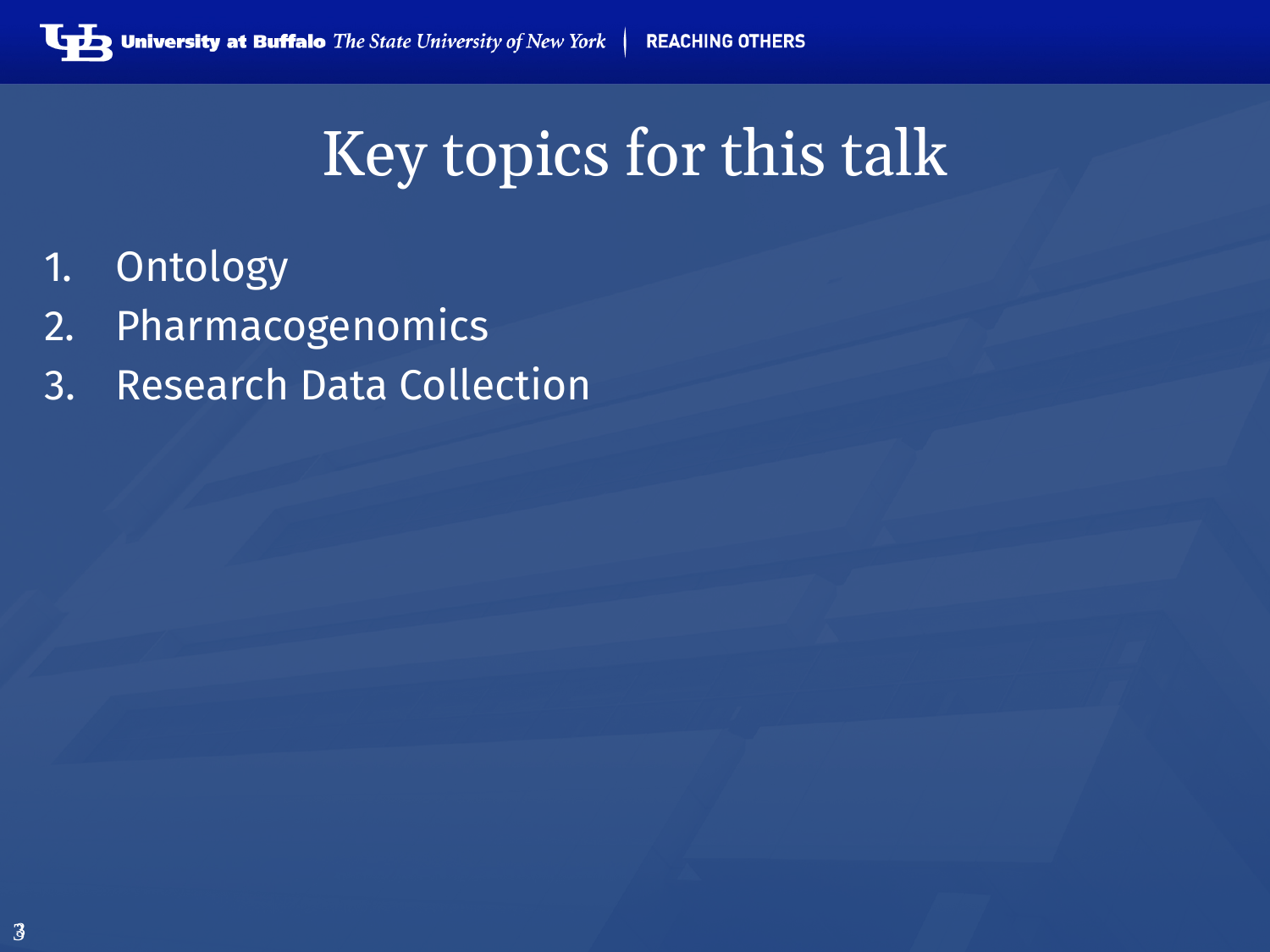

# Key topics for this talk
Ontology
Pharmacogenomics
Research Data Collection
3